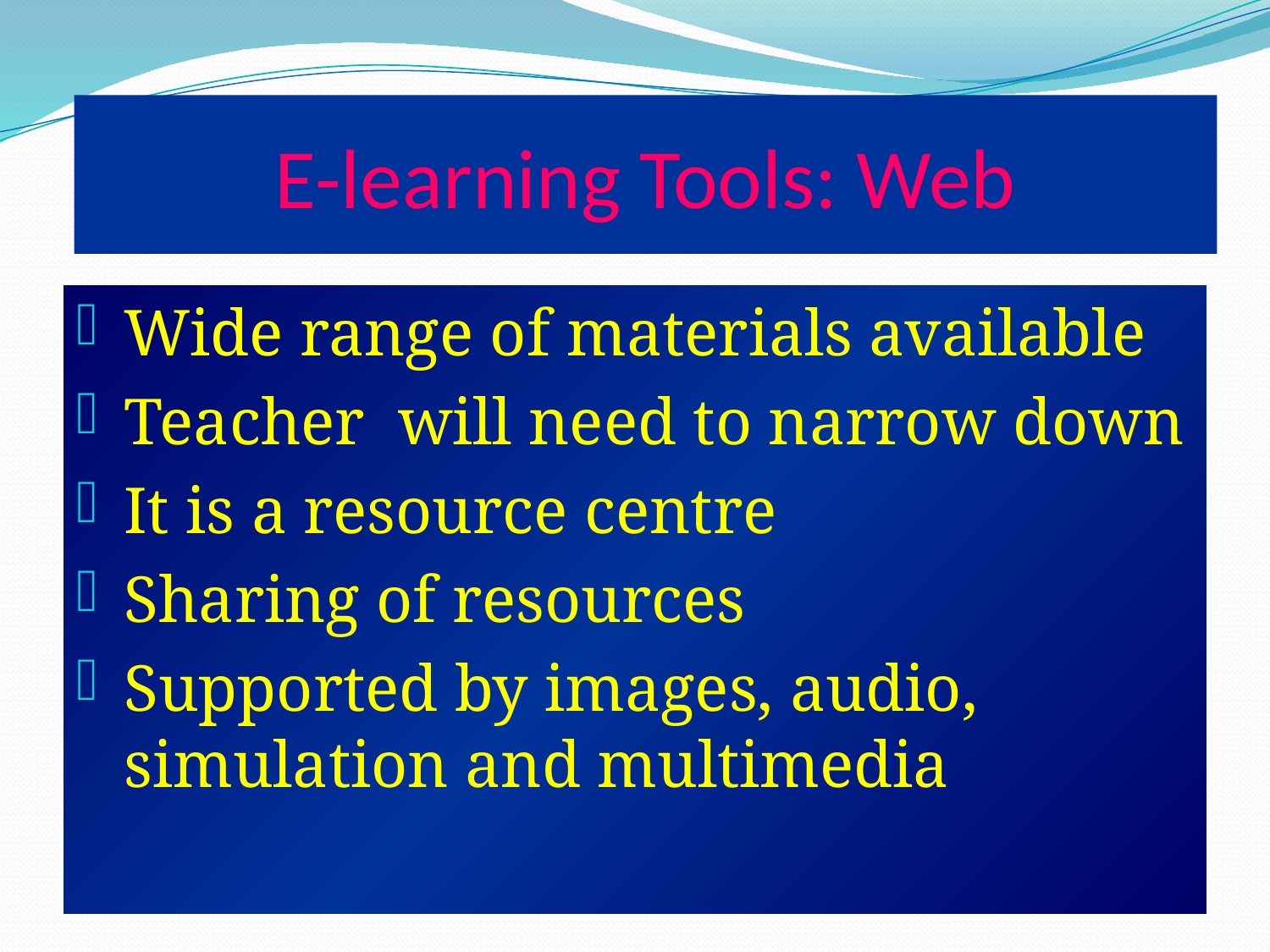

# E-learning Tools: Web
Wide range of materials available
Teacher  will need to narrow down
It is a resource centre
Sharing of resources
Supported by images, audio, simulation and multimedia